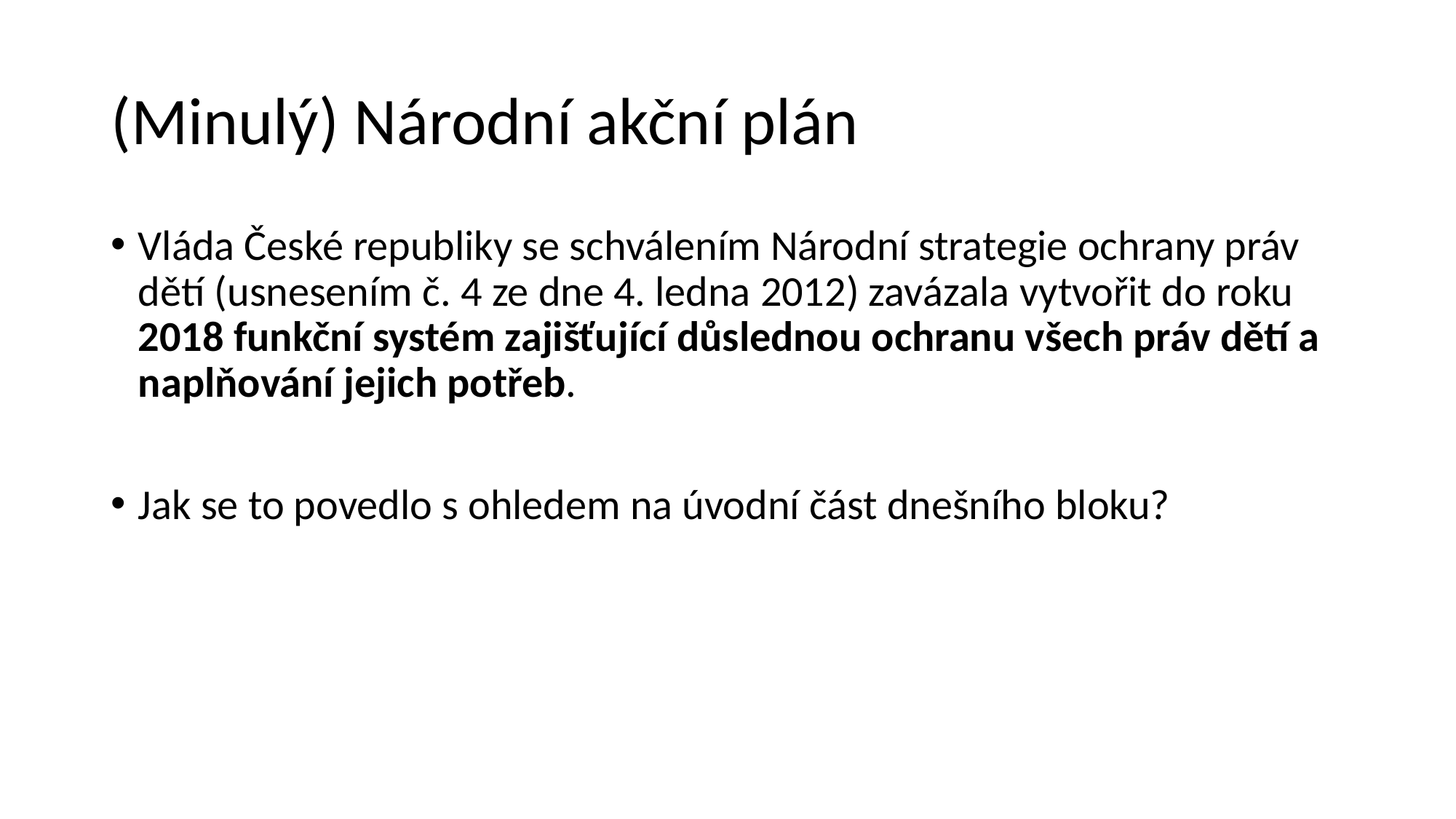

# (Minulý) Národní akční plán
Vláda České republiky se schválením Národní strategie ochrany práv dětí (usnesením č. 4 ze dne 4. ledna 2012) zavázala vytvořit do roku 2018 funkční systém zajišťující důslednou ochranu všech práv dětí a naplňování jejich potřeb.

Jak se to povedlo s ohledem na úvodní část dnešního bloku?